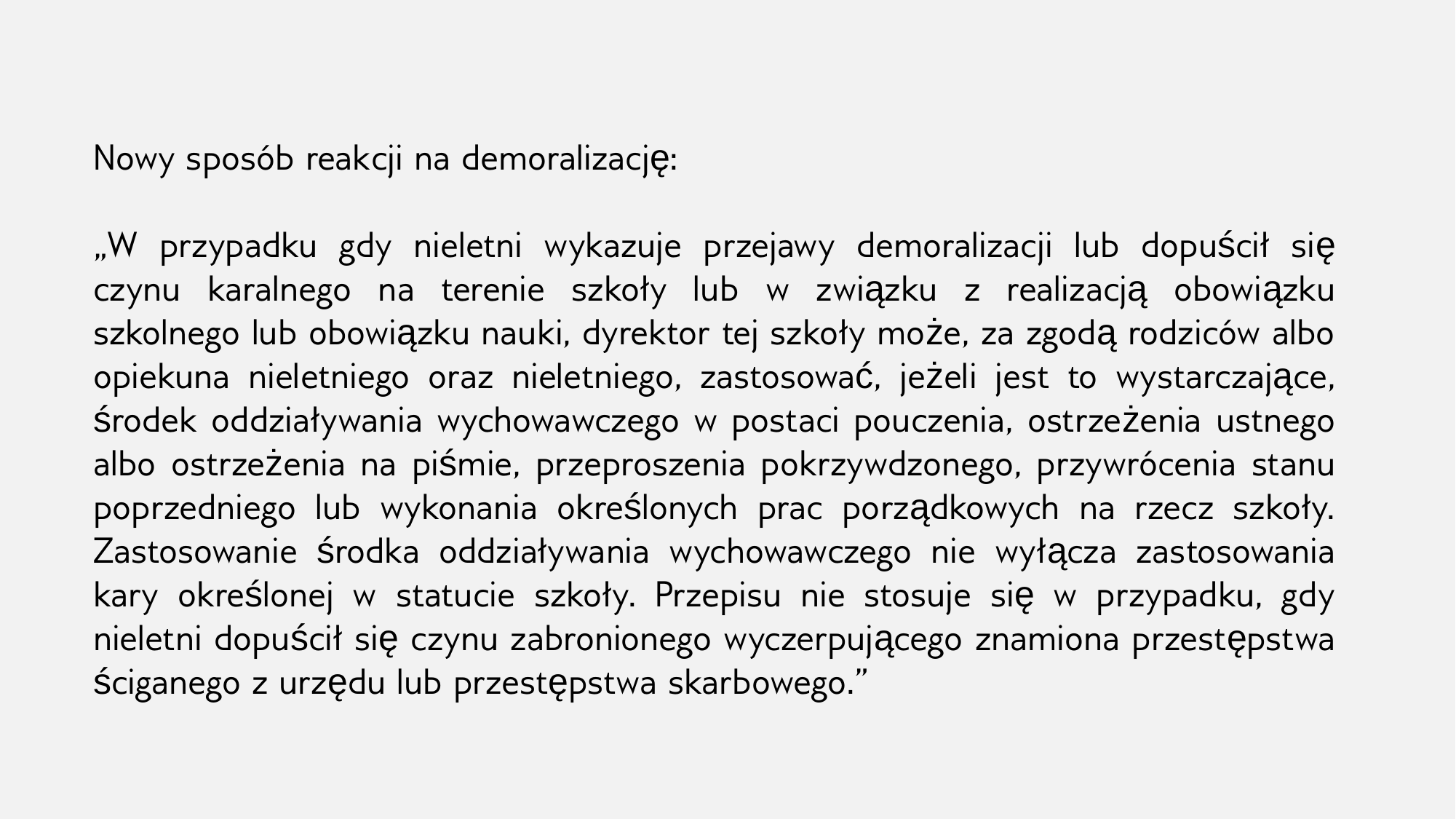

Nowy sposób reakcji na demoralizację:

„W przypadku gdy nieletni wykazuje przejawy demoralizacji lub dopuścił się czynu karalnego na terenie szkoły lub w związku z realizacją obowiązku szkolnego lub obowiązku nauki, dyrektor tej szkoły może, za zgodą rodziców albo opiekuna nieletniego oraz nieletniego, zastosować, jeżeli jest to wystarczające, środek oddziaływania wychowawczego w postaci pouczenia, ostrzeżenia ustnego albo ostrzeżenia na piśmie, przeproszenia pokrzywdzonego, przywrócenia stanu poprzedniego lub wykonania określonych prac porządkowych na rzecz szkoły. Zastosowanie środka oddziaływania wychowawczego nie wyłącza zastosowania kary określonej w statucie szkoły. Przepisu nie stosuje się w przypadku, gdy nieletni dopuścił się czynu zabronionego wyczerpującego znamiona przestępstwa ściganego z urzędu lub przestępstwa skarbowego.”